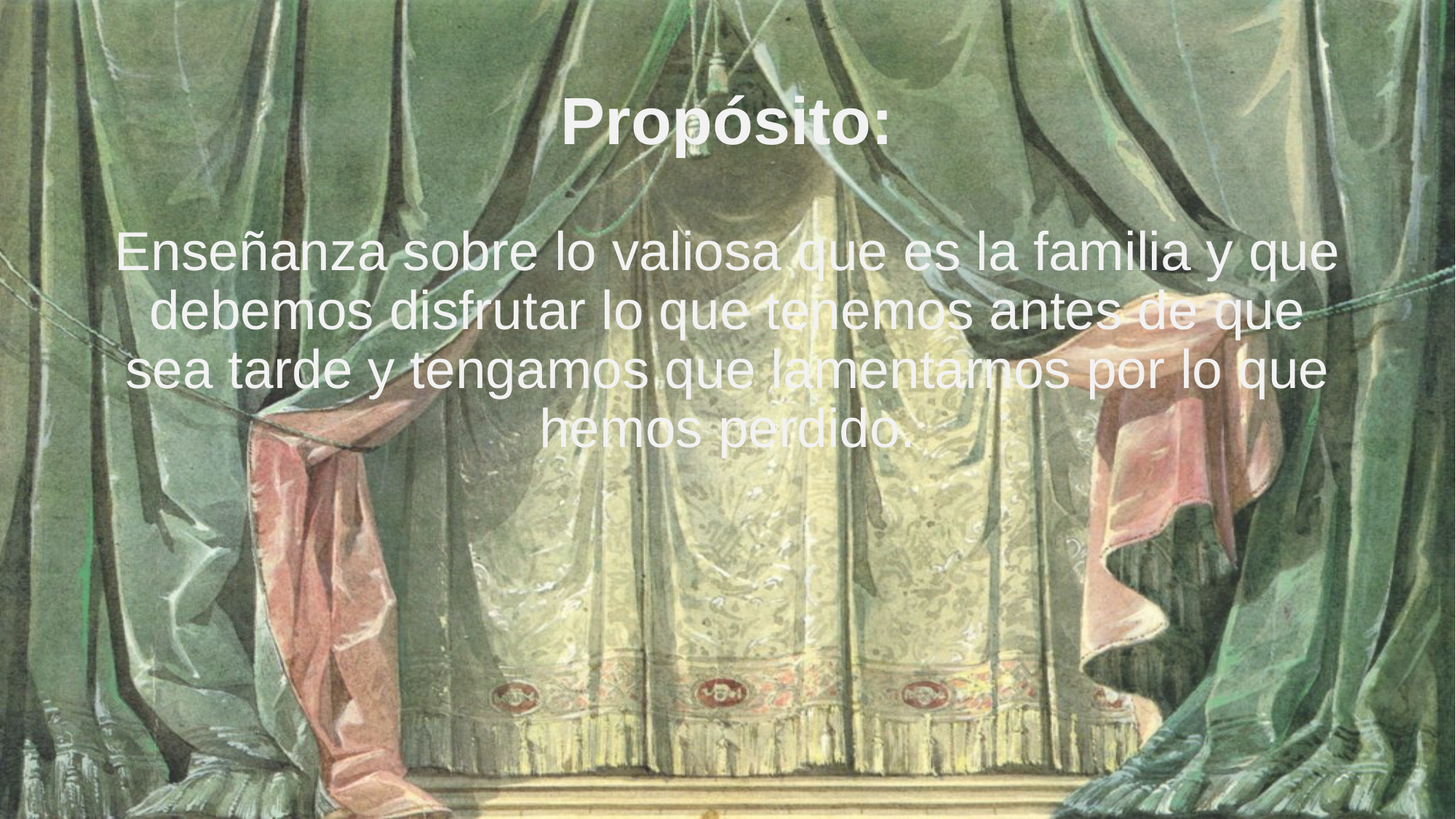

# Propósito:
Enseñanza sobre lo valiosa que es la familia y que debemos disfrutar lo que tenemos antes de que sea tarde y tengamos que lamentarnos por lo que hemos perdido.